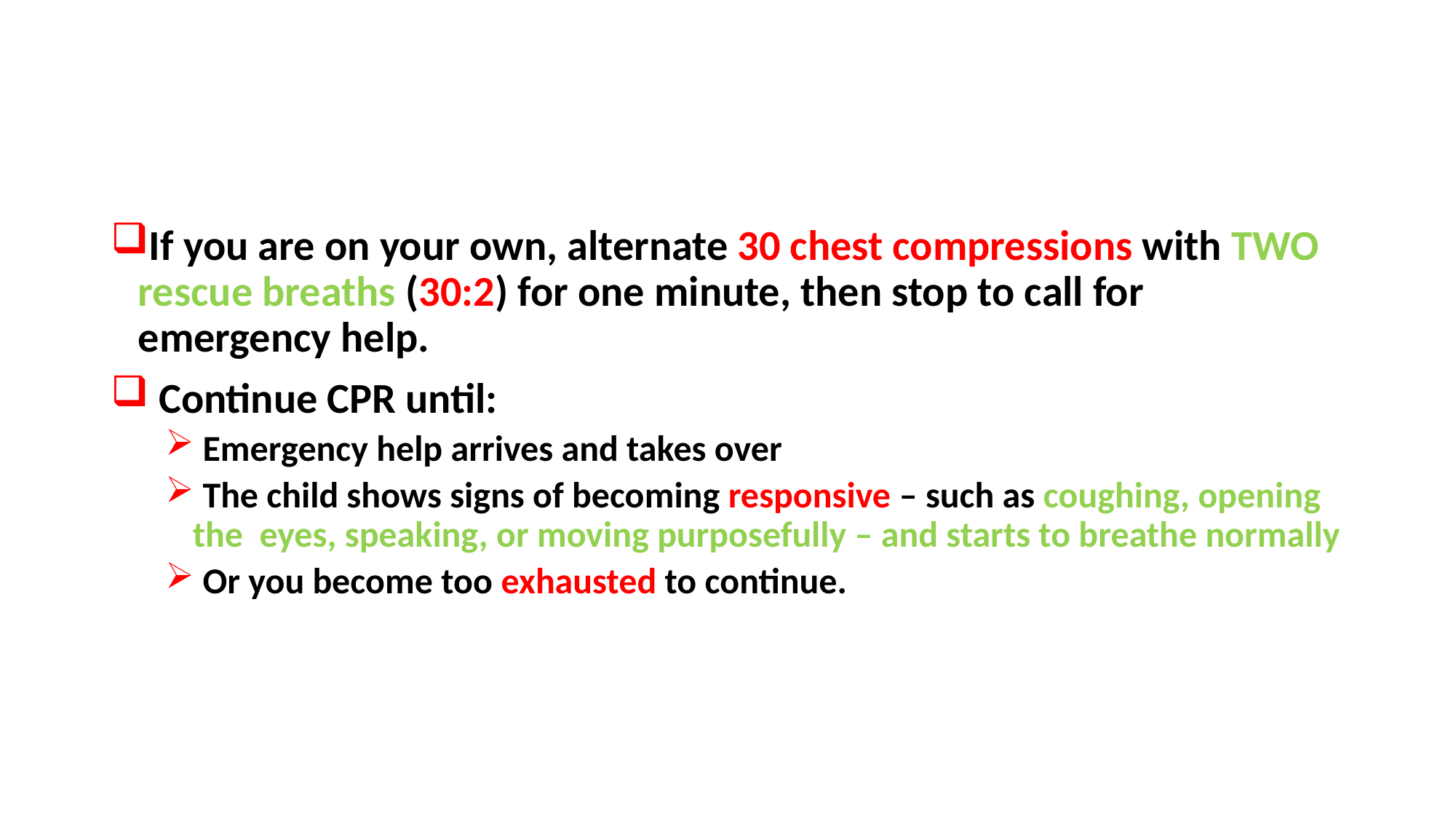

#
If you are on your own, alternate 30 chest compressions with TWO rescue breaths (30:2) for one minute, then stop to call for emergency help.
 Continue CPR until:
 Emergency help arrives and takes over
 The child shows signs of becoming responsive – such as coughing, opening the  eyes, speaking, or moving purposefully – and starts to breathe normally
 Or you become too exhausted to continue.